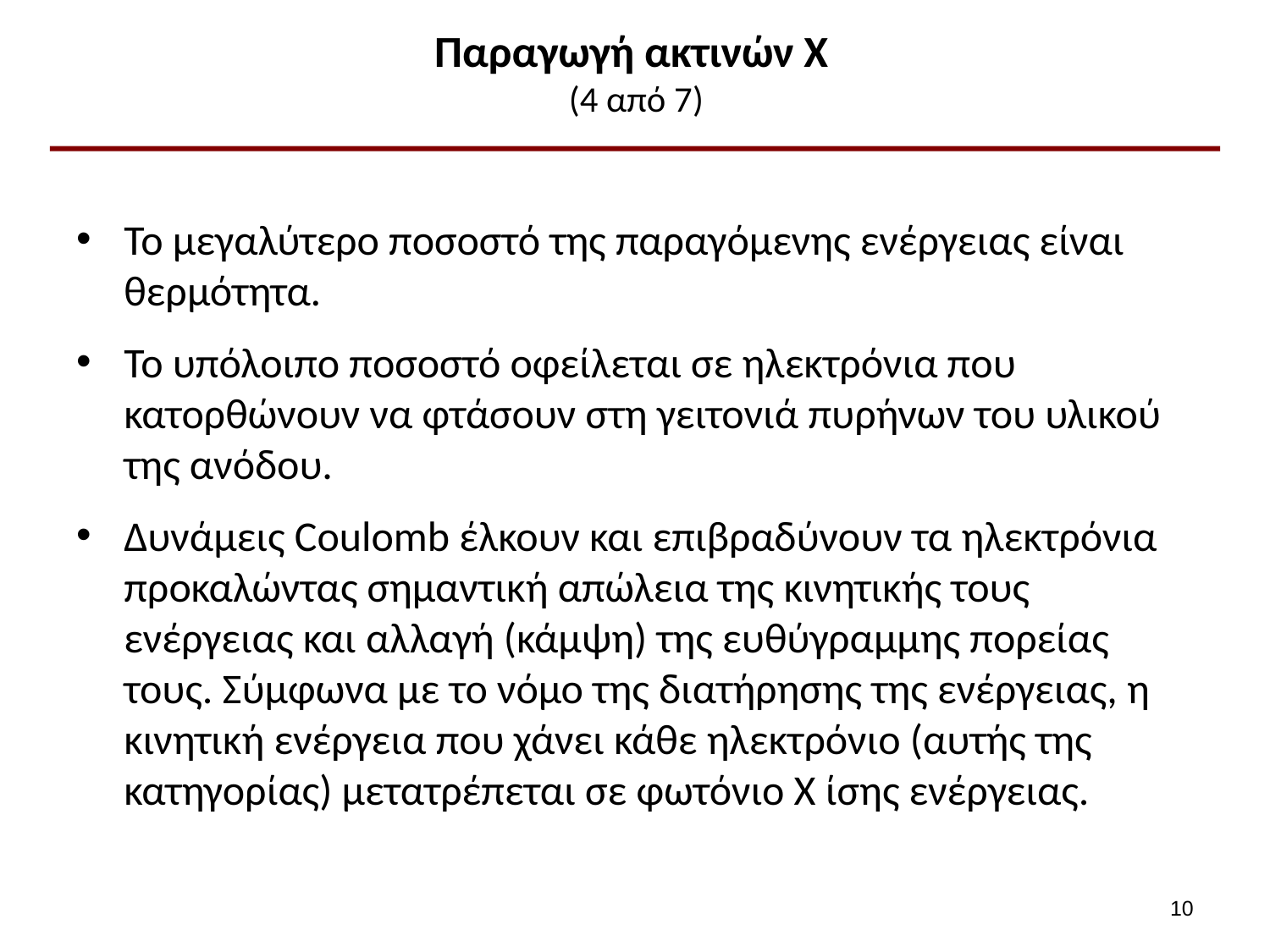

# Παραγωγή ακτινών Χ (4 από 7)
Το μεγαλύτερο ποσοστό της παραγόμενης ενέργειας είναι θερμότητα.
Το υπόλοιπο ποσοστό οφείλεται σε ηλεκτρόνια που κατορθώνουν να φτάσουν στη γειτονιά πυρήνων του υλικού της ανόδου.
Δυνάμεις Coulomb έλκουν και επιβραδύνουν τα ηλεκτρόνια προκαλώντας σημαντική απώλεια της κινητικής τους ενέργειας και αλλαγή (κάμψη) της ευθύγραμμης πορείας τους. Σύμφωνα με το νόμο της διατήρησης της ενέργειας, η κινητική ενέργεια που χάνει κάθε ηλεκτρόνιο (αυτής της κατηγορίας) μετατρέπεται σε φωτόνιο Χ ίσης ενέργειας.

10